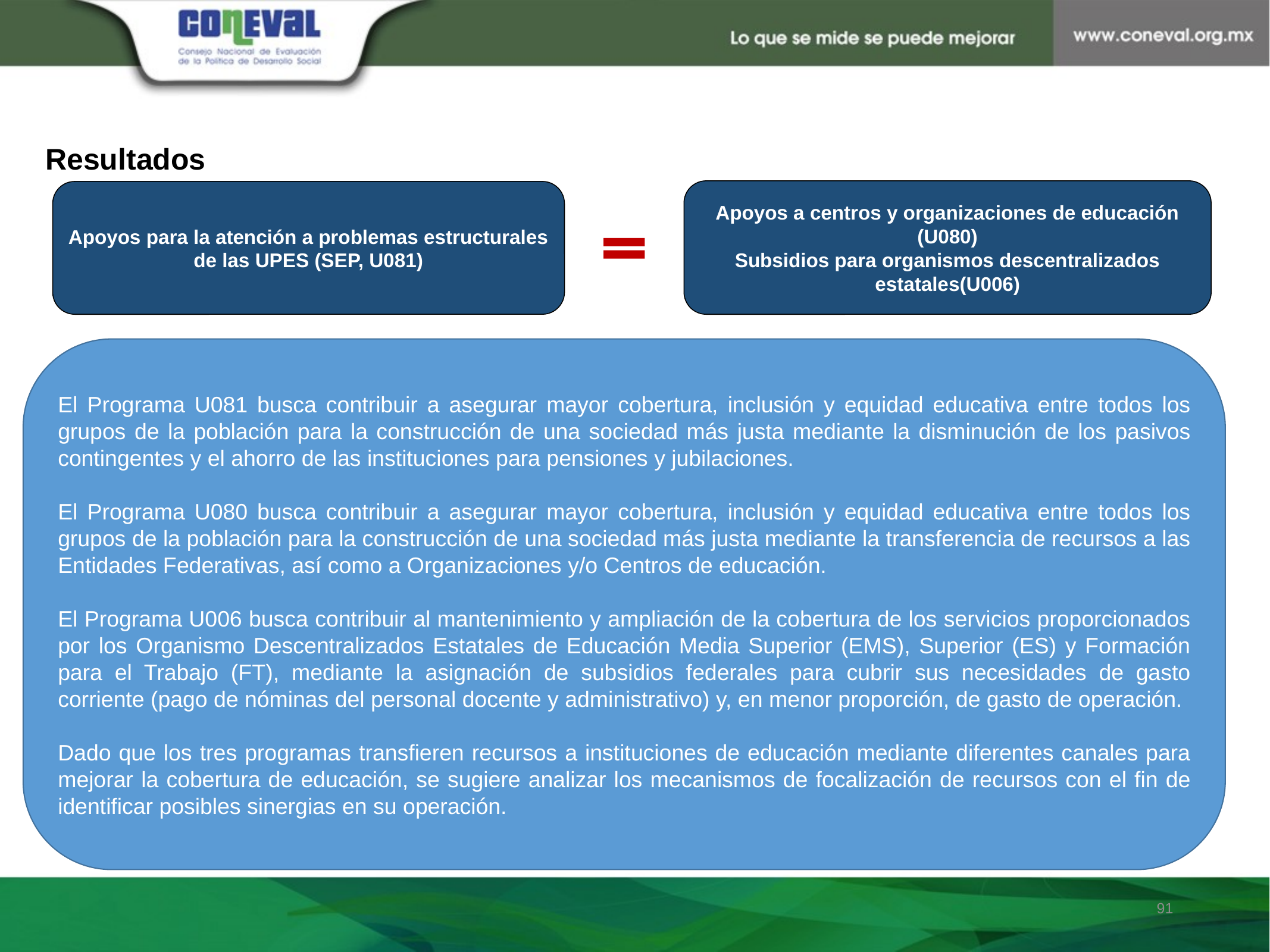

Resultados

Apoyos a centros y organizaciones de educación (U080)
Subsidios para organismos descentralizados estatales(U006)
Apoyos para la atención a problemas estructurales de las UPES (SEP, U081)

Nota / píe de página
El Programa U081 busca contribuir a asegurar mayor cobertura, inclusión y equidad educativa entre todos los grupos de la población para la construcción de una sociedad más justa mediante la disminución de los pasivos contingentes y el ahorro de las instituciones para pensiones y jubilaciones.

El Programa U080 busca contribuir a asegurar mayor cobertura, inclusión y equidad educativa entre todos los grupos de la población para la construcción de una sociedad más justa mediante la transferencia de recursos a las Entidades Federativas, así como a Organizaciones y/o Centros de educación.

El Programa U006 busca contribuir al mantenimiento y ampliación de la cobertura de los servicios proporcionados por los Organismo Descentralizados Estatales de Educación Media Superior (EMS), Superior (ES) y Formación para el Trabajo (FT), mediante la asignación de subsidios federales para cubrir sus necesidades de gasto corriente (pago de nóminas del personal docente y administrativo) y, en menor proporción, de gasto de operación.

Dado que los tres programas transfieren recursos a instituciones de educación mediante diferentes canales para mejorar la cobertura de educación, se sugiere analizar los mecanismos de focalización de recursos con el fin de identificar posibles sinergias en su operación.
91